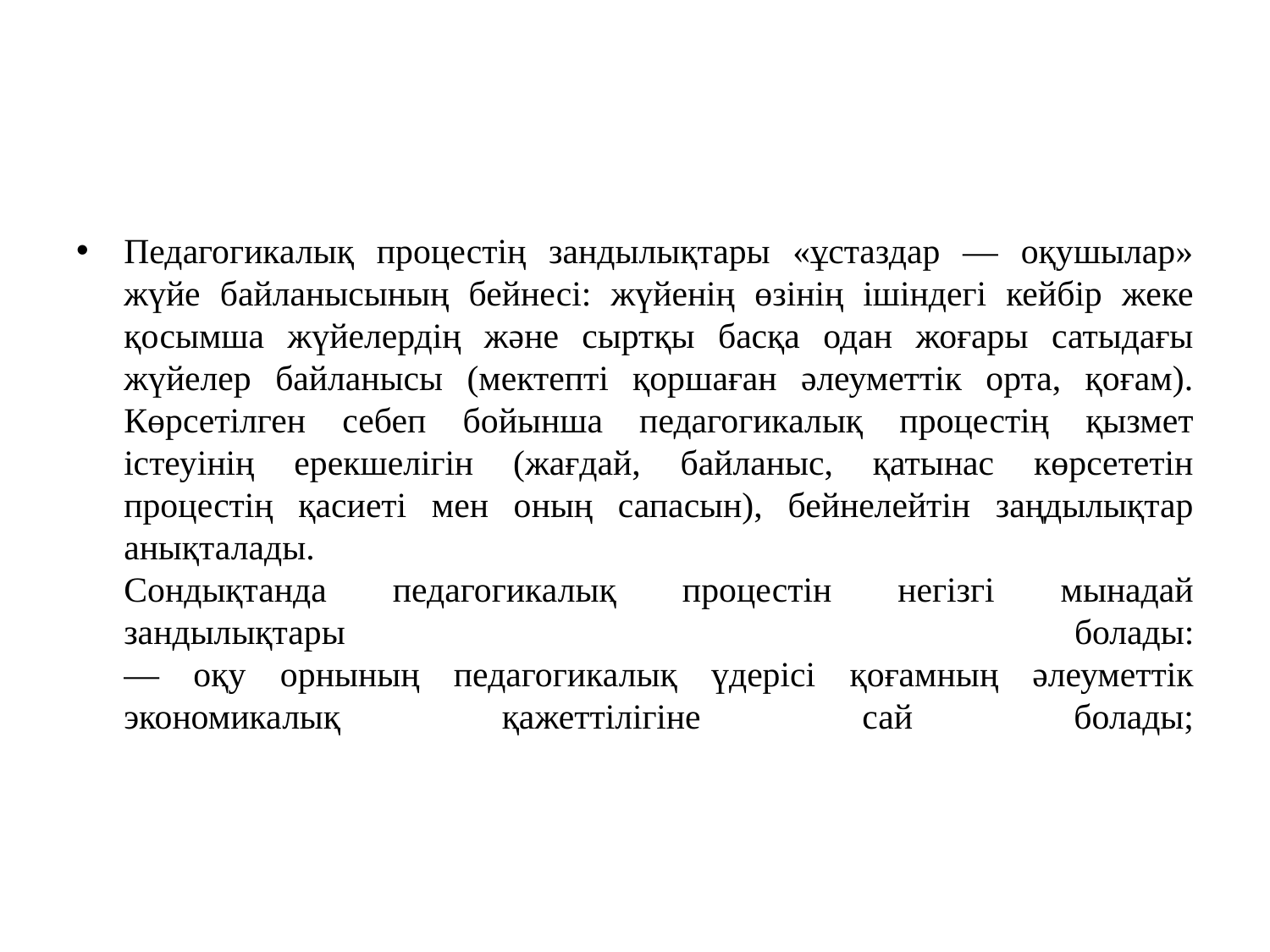

#
Педагогикалық процестің зандылықтары «ұстаздар — оқушылар» жүйе байланысының бейнесі: жүйенің өзінің ішіндегі кейбір жеке қосымша жүйелердің және сыртқы басқа одан жоғары сатыдағы жүйелер байланысы (мектепті қоршаған әлеуметтік орта, қоғам). Көрсетілген себеп бойынша педагогикалық процестің қызмет істеуінің ерекшелігін (жағдай, байланыс, қатынас көрсететін процестің қасиеті мен оның сапасын), бейнелейтін заңдылықтар анықталады.
Сондықтанда педагогикалық процестін негізгі мынадай зандылықтары болады:
— оқу орнының педагогикалық үдерісі қоғамның әлеуметтік
экономикалық қажеттілігіне сай болады;